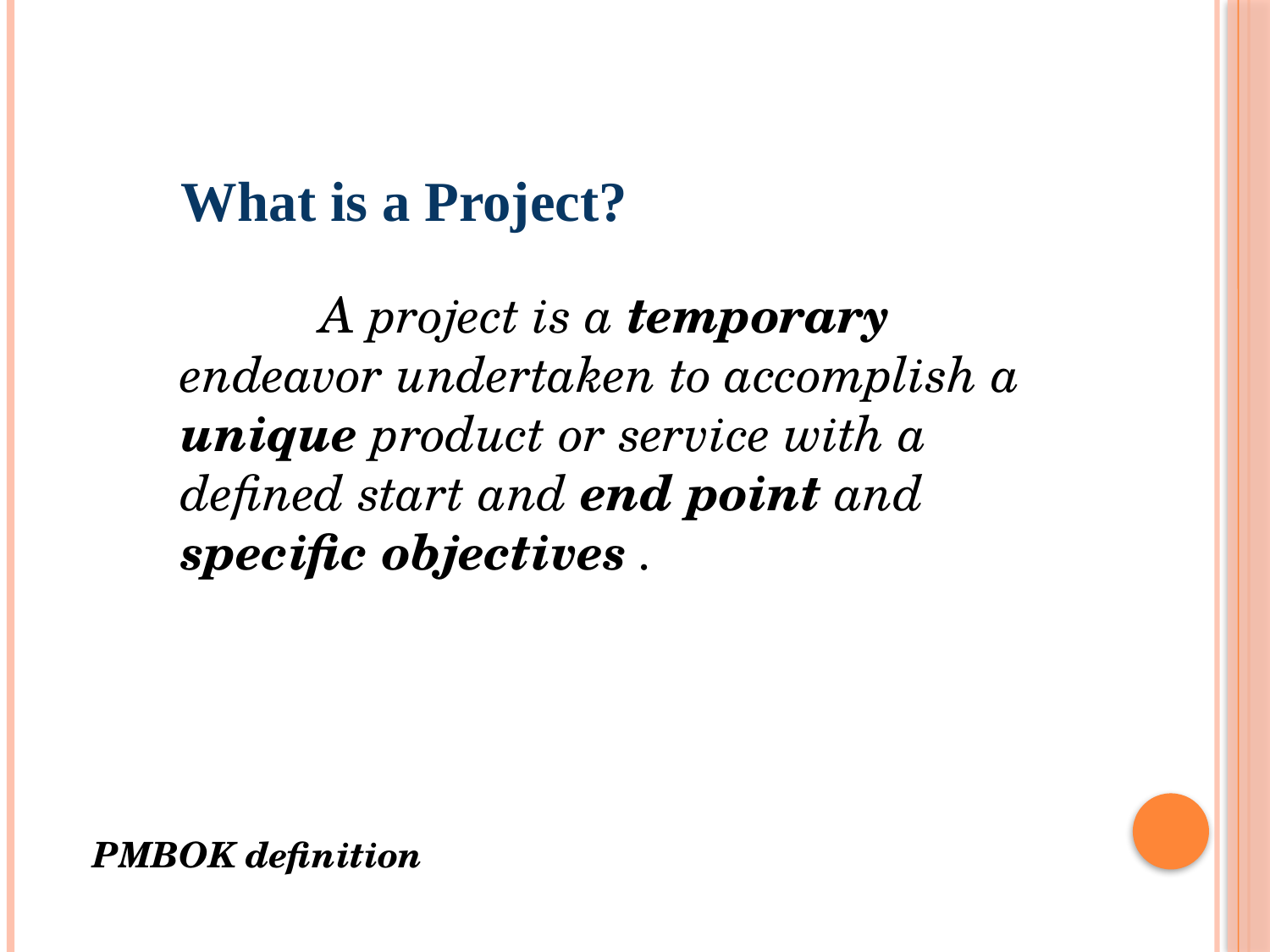

What is a Project?

	 A project is a temporary endeavor undertaken to accomplish a unique product or service with a defined start and end point and specific objectives .
PMBOK definition